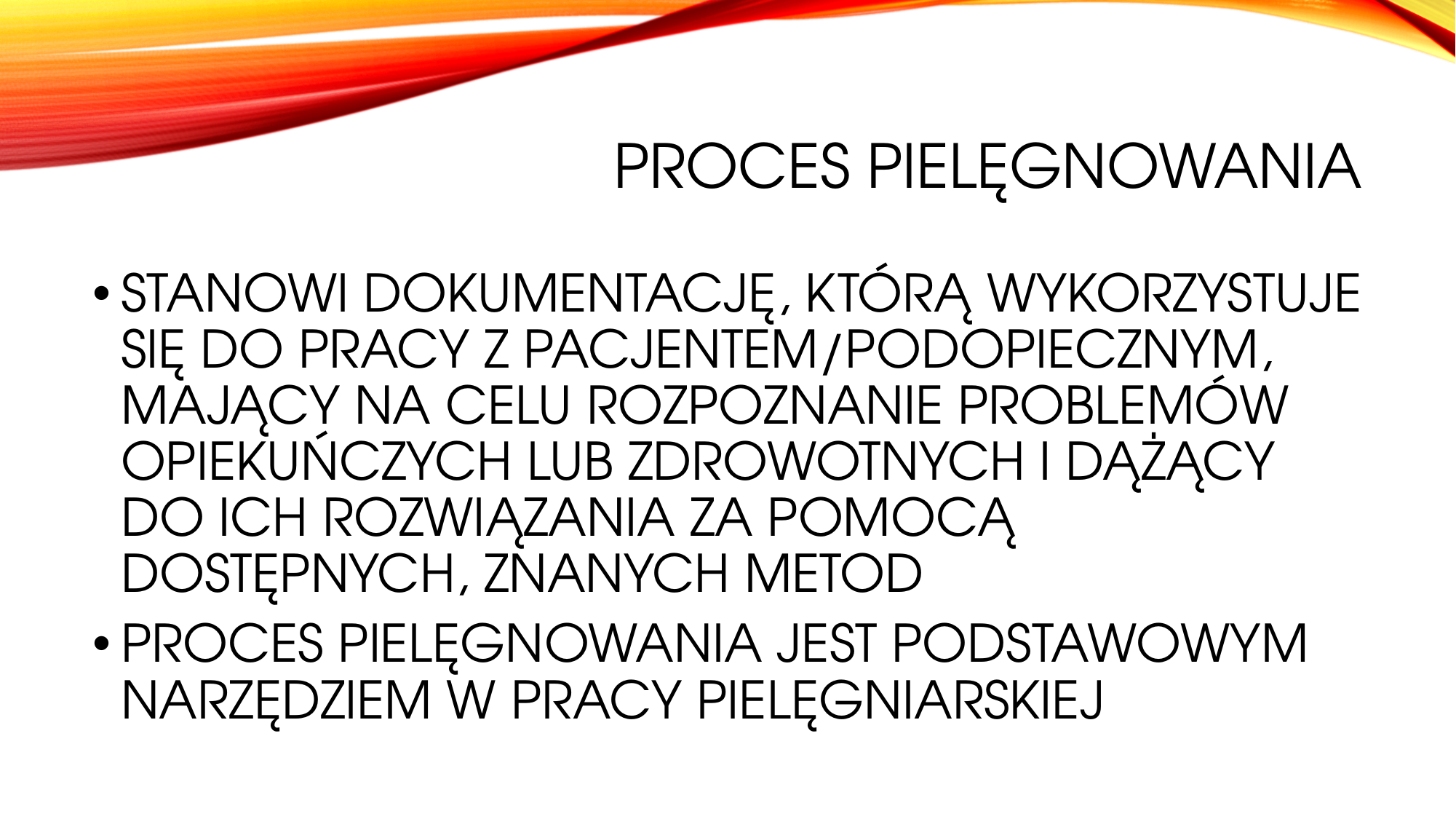

# PROCES PIELĘGNOWANIA
STANOWI DOKUMENTACJĘ, KTÓRĄ WYKORZYSTUJE SIĘ DO PRACY Z PACJENTEM/PODOPIECZNYM, MAJĄCY NA CELU ROZPOZNANIE PROBLEMÓW OPIEKUŃCZYCH LUB ZDROWOTNYCH I DĄŻĄCY DO ICH ROZWIĄZANIA ZA POMOCĄ DOSTĘPNYCH, ZNANYCH METOD
PROCES PIELĘGNOWANIA JEST PODSTAWOWYM NARZĘDZIEM W PRACY PIELĘGNIARSKIEJ